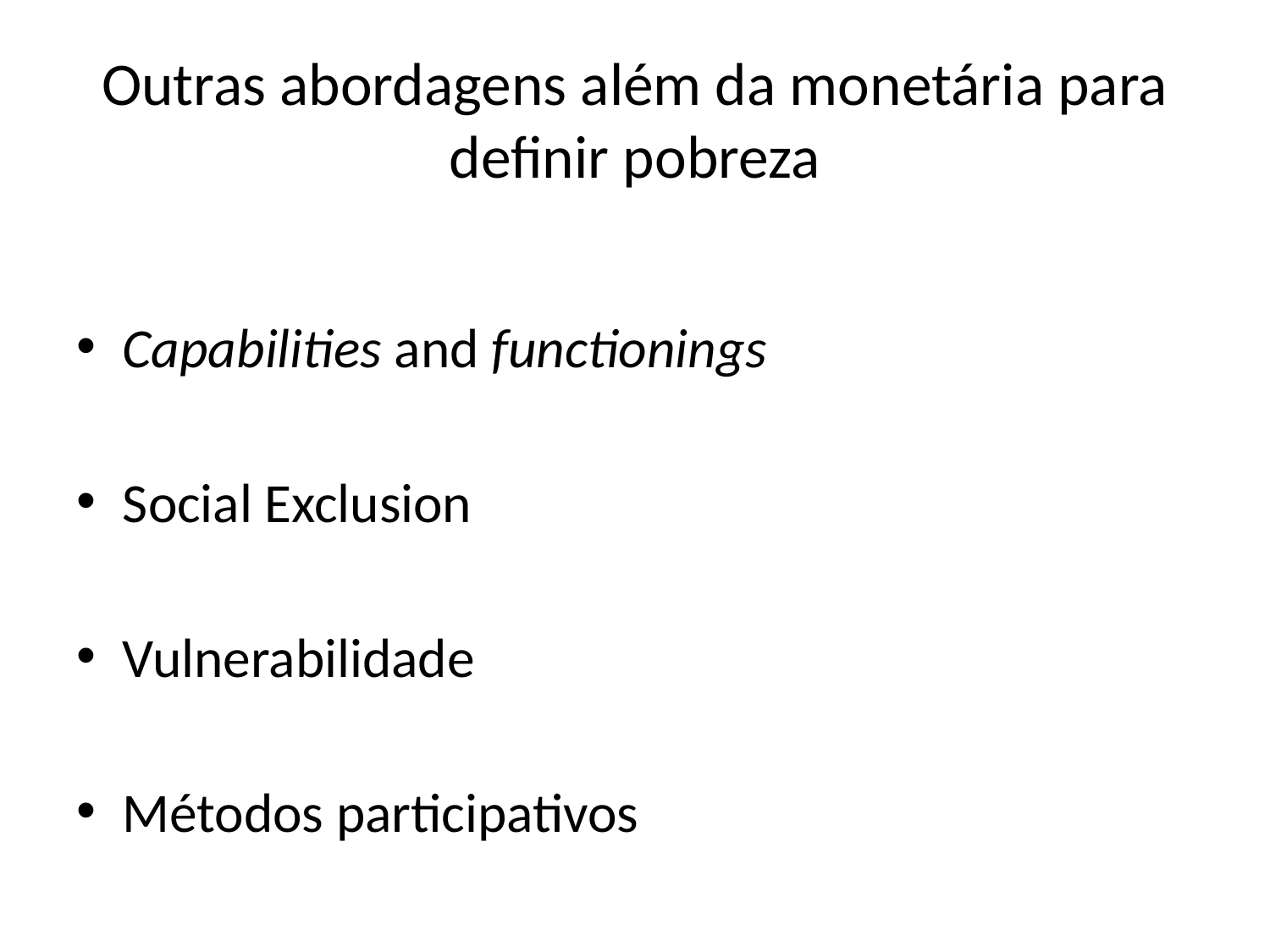

# Outras abordagens além da monetária para definir pobreza
Capabilities and functionings

Social Exclusion

Vulnerabilidade

Métodos participativos